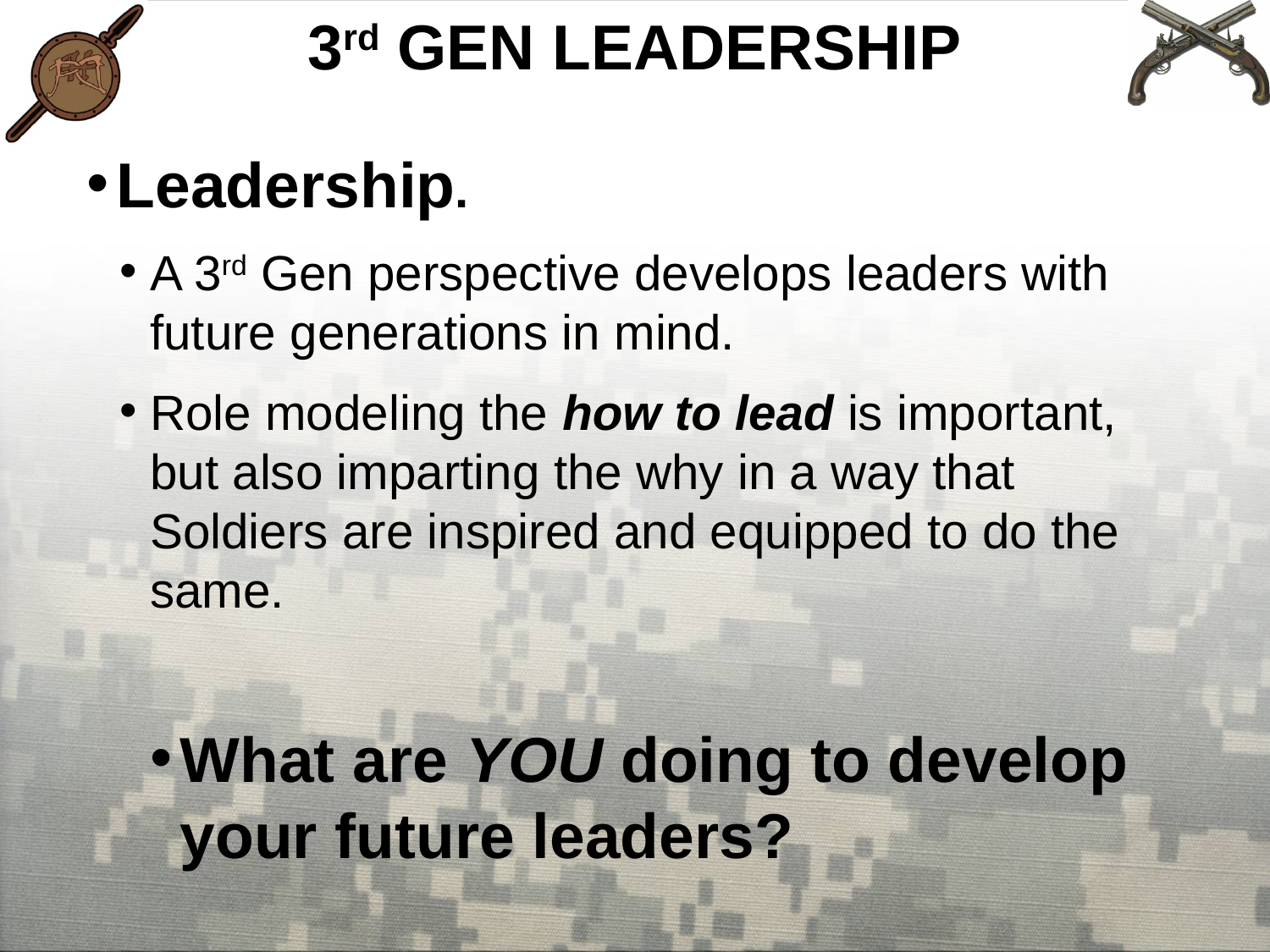

3rd GEN LEADERSHIP
Leadership.
A 3rd Gen perspective develops leaders with future generations in mind.
Role modeling the how to lead is important, but also imparting the why in a way that Soldiers are inspired and equipped to do the same.

What are YOU doing to develop your future leaders?